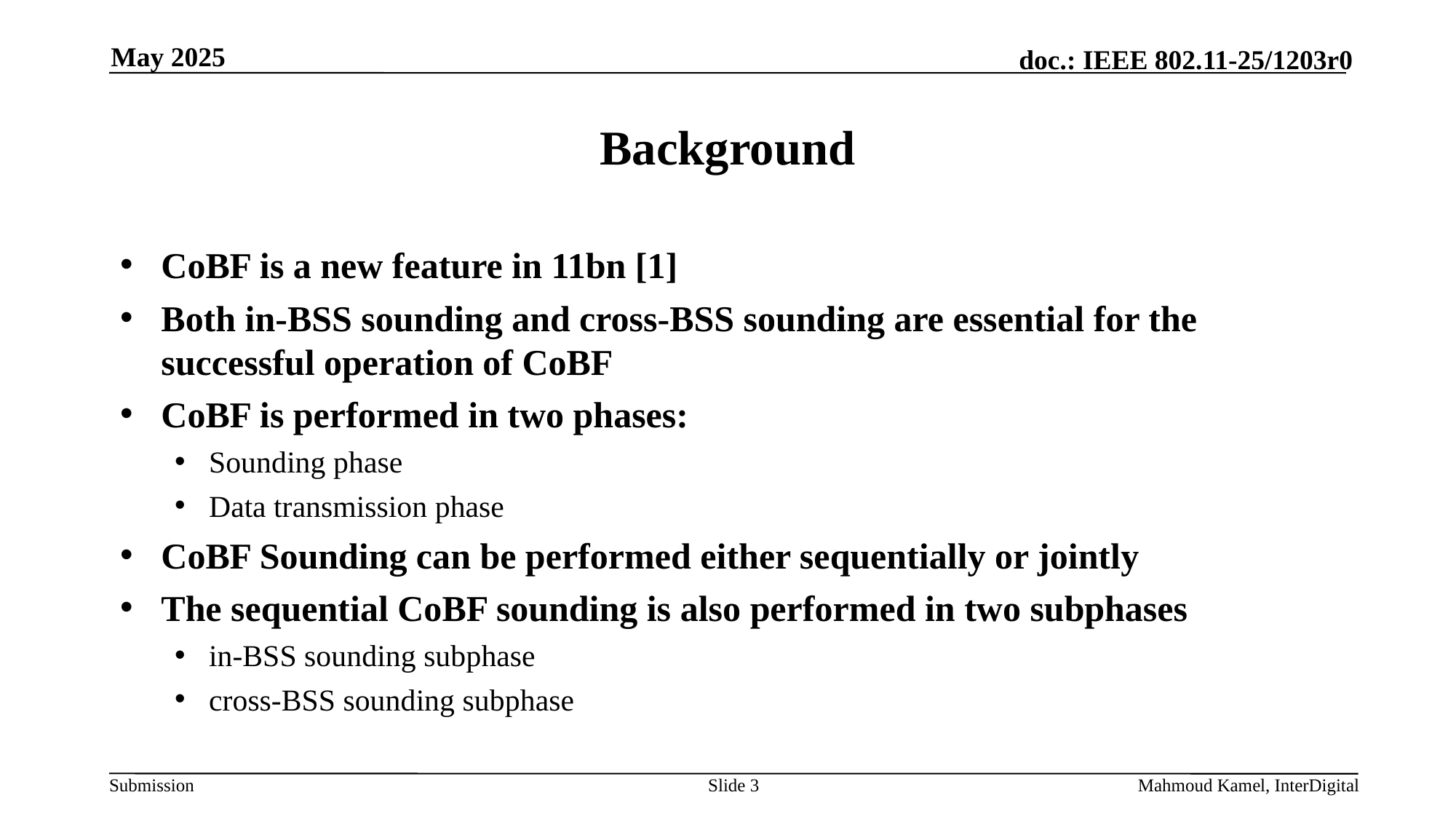

May 2025
# Background
CoBF is a new feature in 11bn [1]
Both in-BSS sounding and cross-BSS sounding are essential for the successful operation of CoBF
CoBF is performed in two phases:
Sounding phase
Data transmission phase
CoBF Sounding can be performed either sequentially or jointly
The sequential CoBF sounding is also performed in two subphases
in-BSS sounding subphase
cross-BSS sounding subphase
Slide 3
Mahmoud Kamel, InterDigital